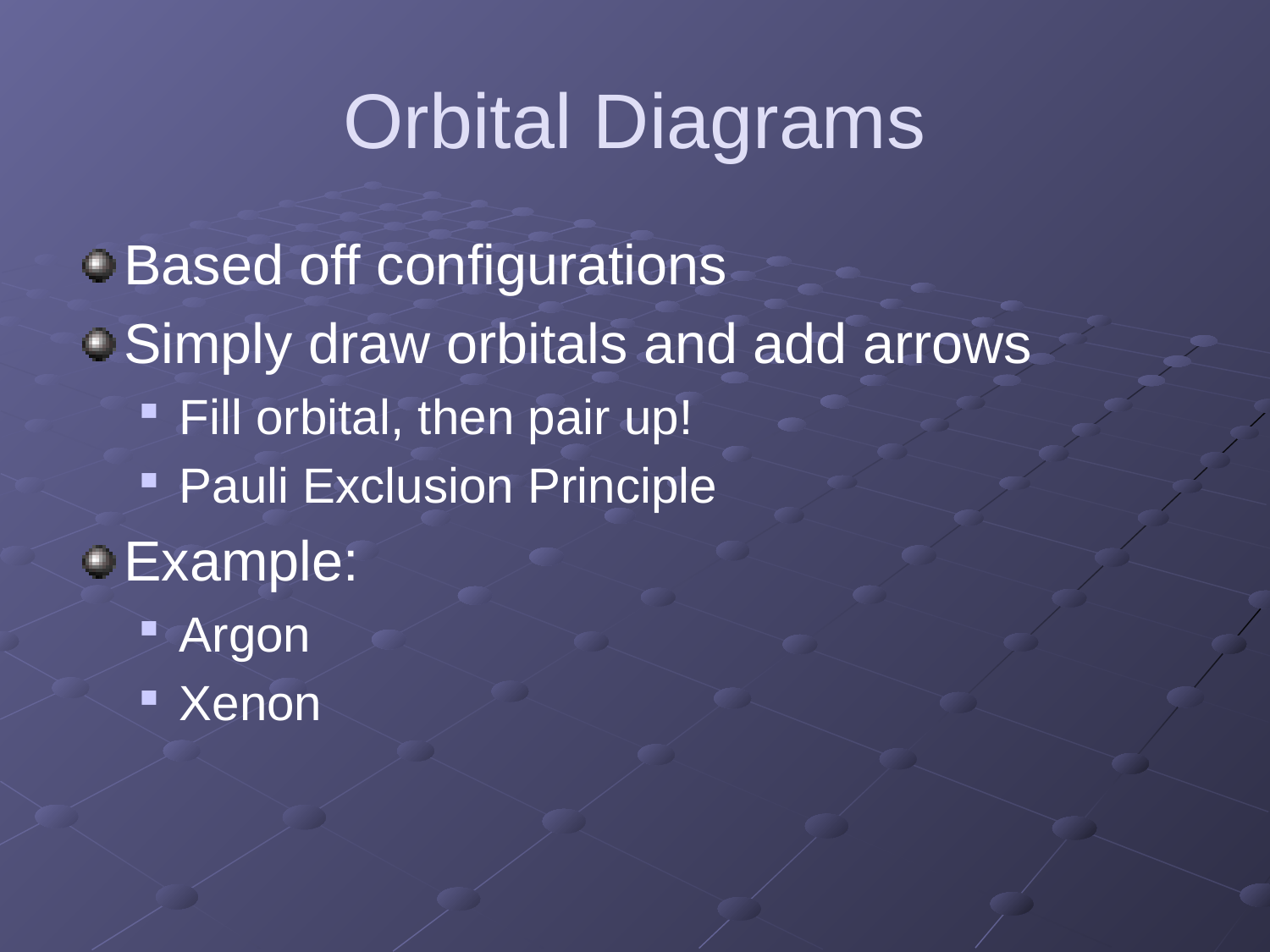

# Orbital Diagrams
Based off configurations
Simply draw orbitals and add arrows
Fill orbital, then pair up!
Pauli Exclusion Principle
Example:
Argon
Xenon